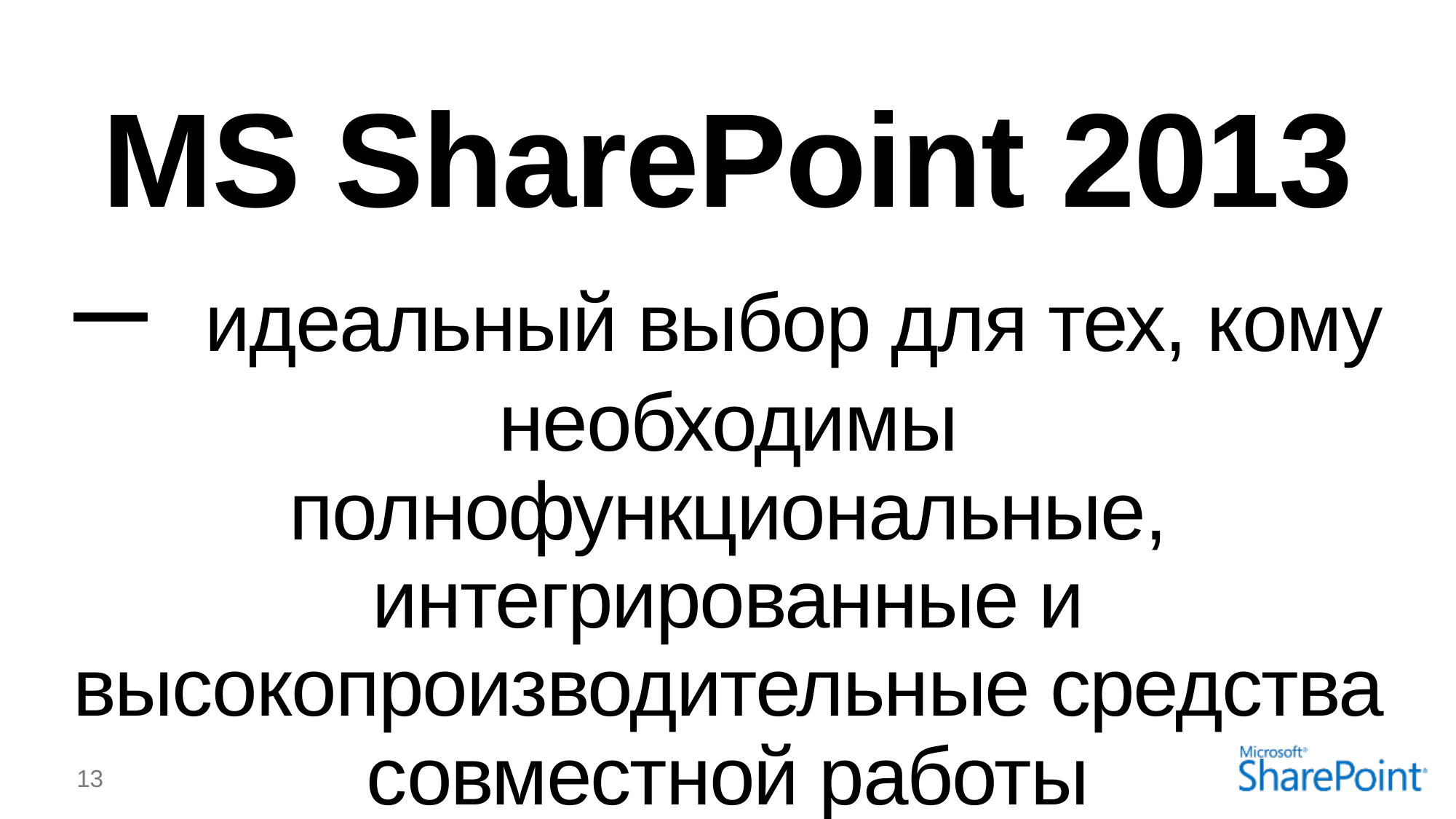

# MS SharePoint 2013 –  идеальный выбор для тех, кому необходимы полнофункциональные, интегрированные и высокопроизводительные средства совместной работы
13